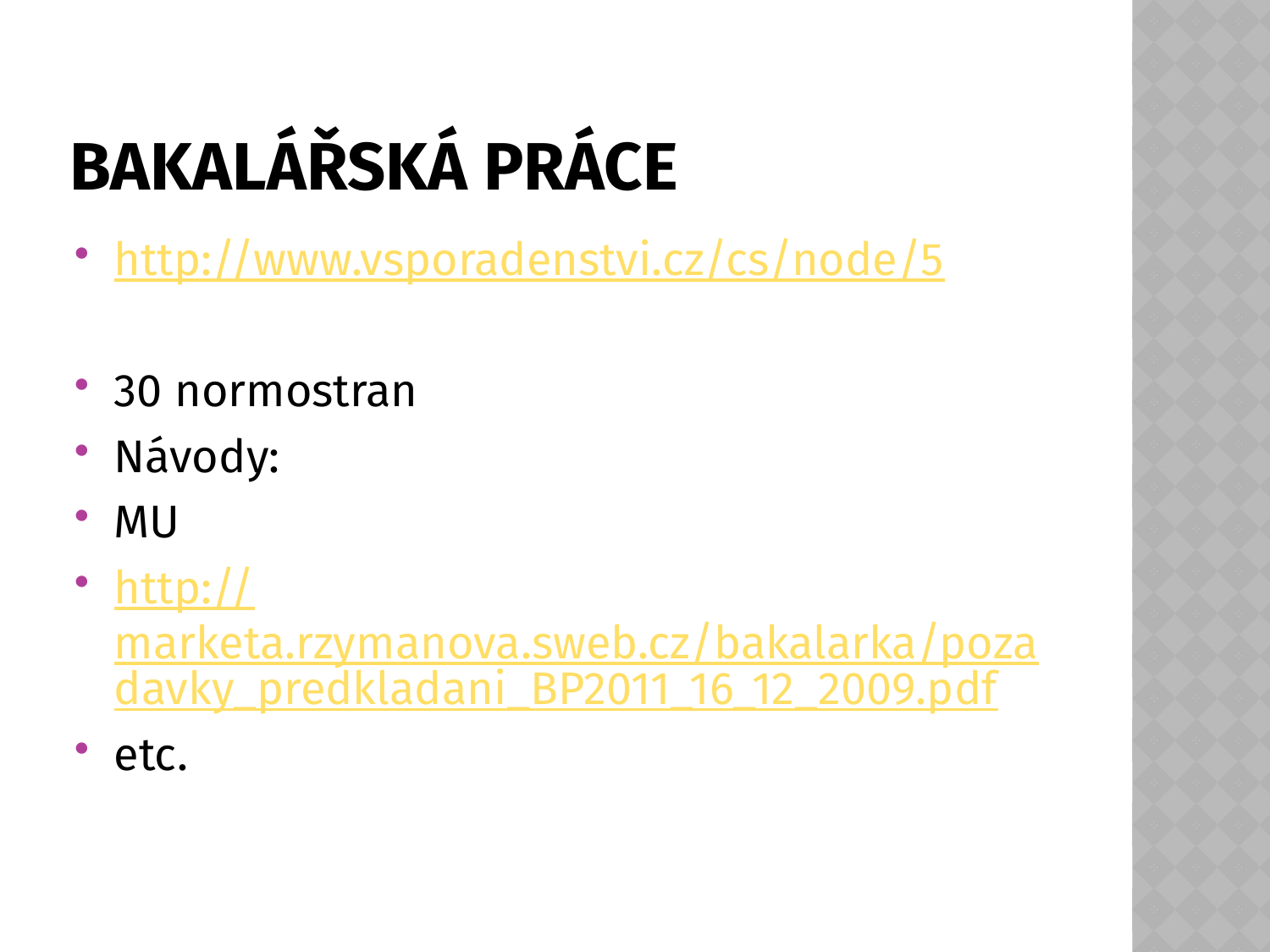

# Bakalářská práce
http://www.vsporadenstvi.cz/cs/node/5

30 normostran
Návody:
MU
http://marketa.rzymanova.sweb.cz/bakalarka/pozadavky_predkladani_BP2011_16_12_2009.pdf
etc.